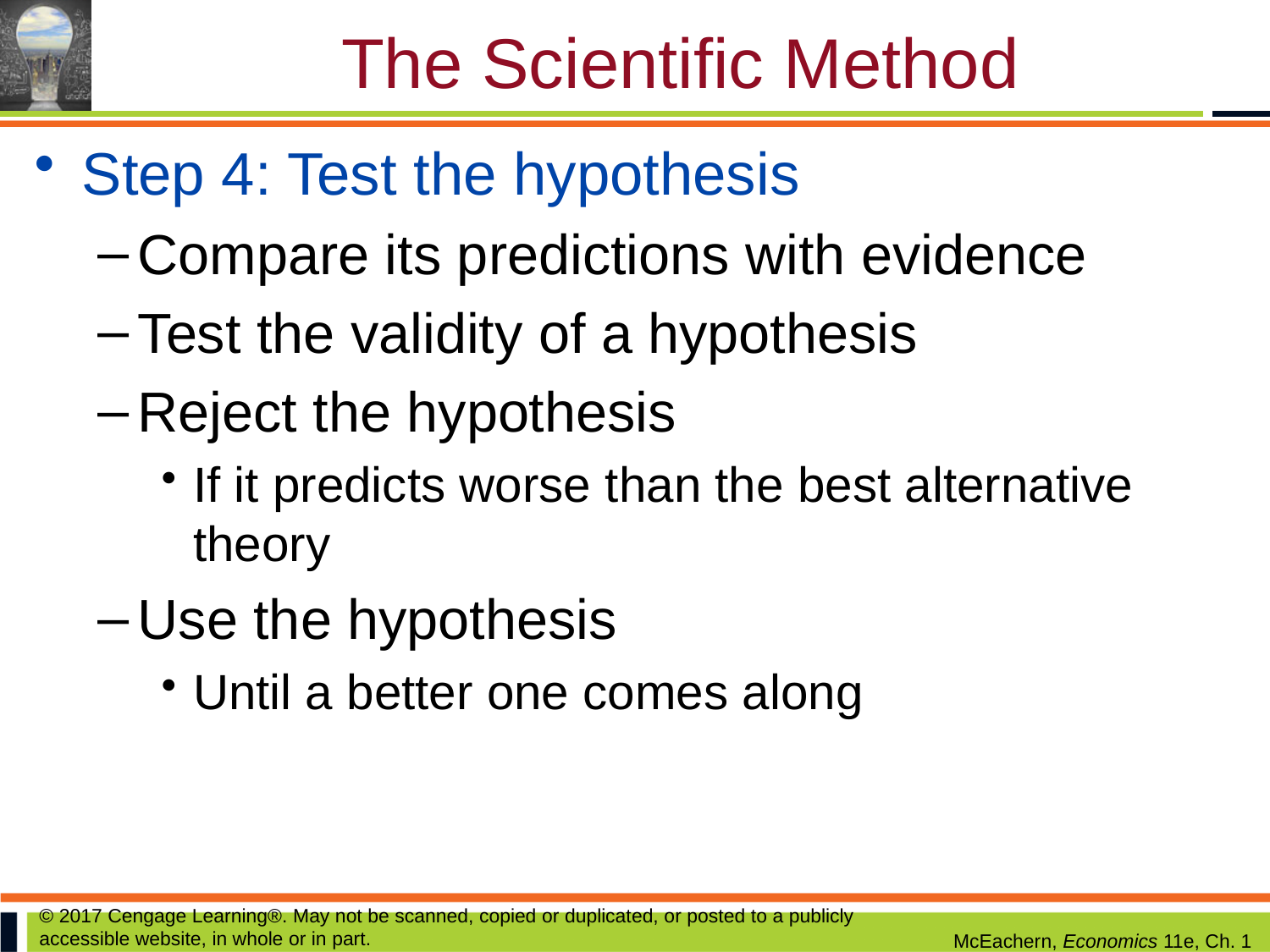

# The Scientific Method
Step 4: Test the hypothesis
Compare its predictions with evidence
Test the validity of a hypothesis
Reject the hypothesis
If it predicts worse than the best alternative theory
Use the hypothesis
Until a better one comes along
© 2017 Cengage Learning®. May not be scanned, copied or duplicated, or posted to a publicly accessible website, in whole or in part.